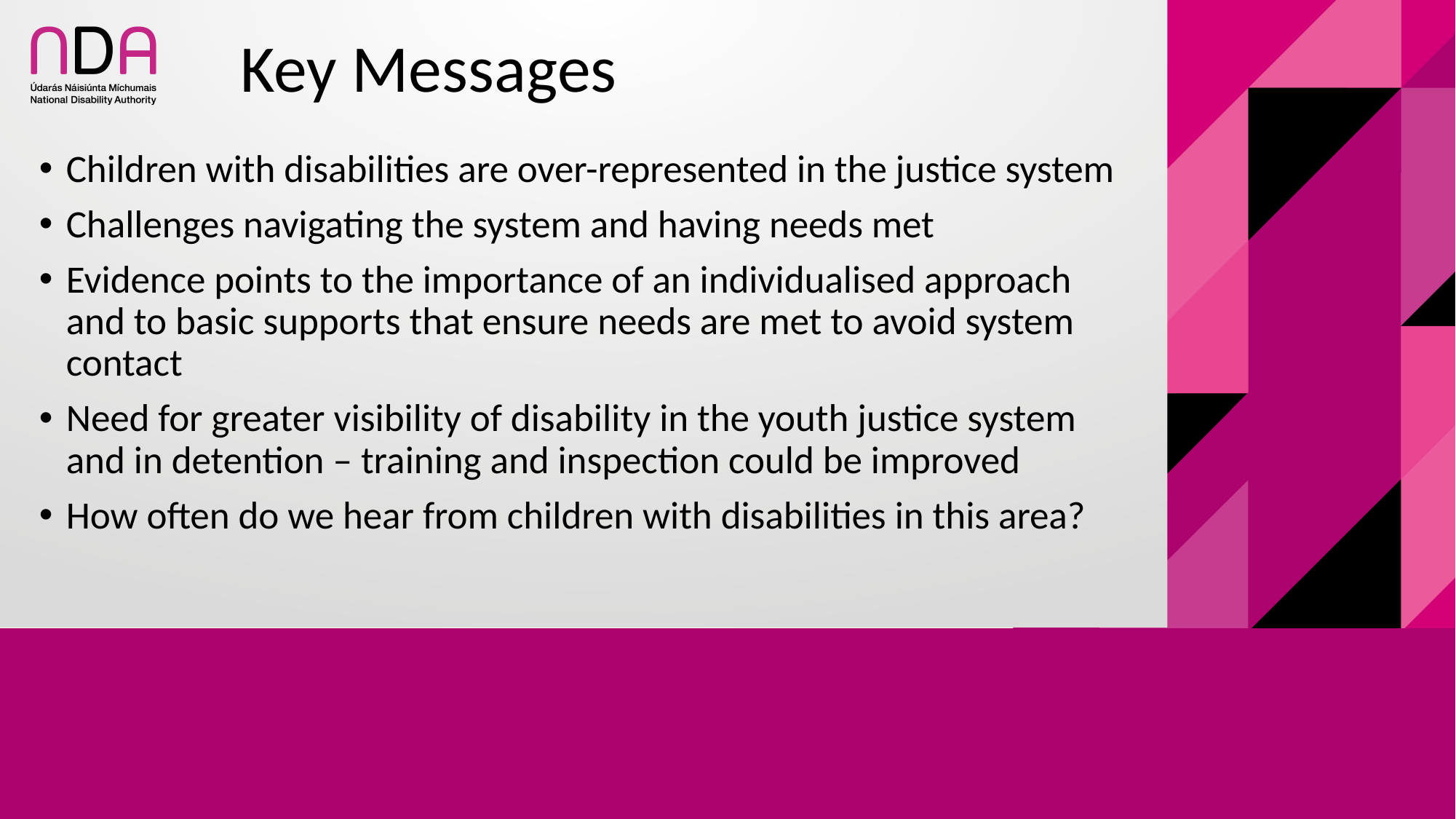

# Key Messages
Children with disabilities are over-represented in the justice system
Challenges navigating the system and having needs met
Evidence points to the importance of an individualised approach and to basic supports that ensure needs are met to avoid system contact
Need for greater visibility of disability in the youth justice system and in detention – training and inspection could be improved
How often do we hear from children with disabilities in this area?